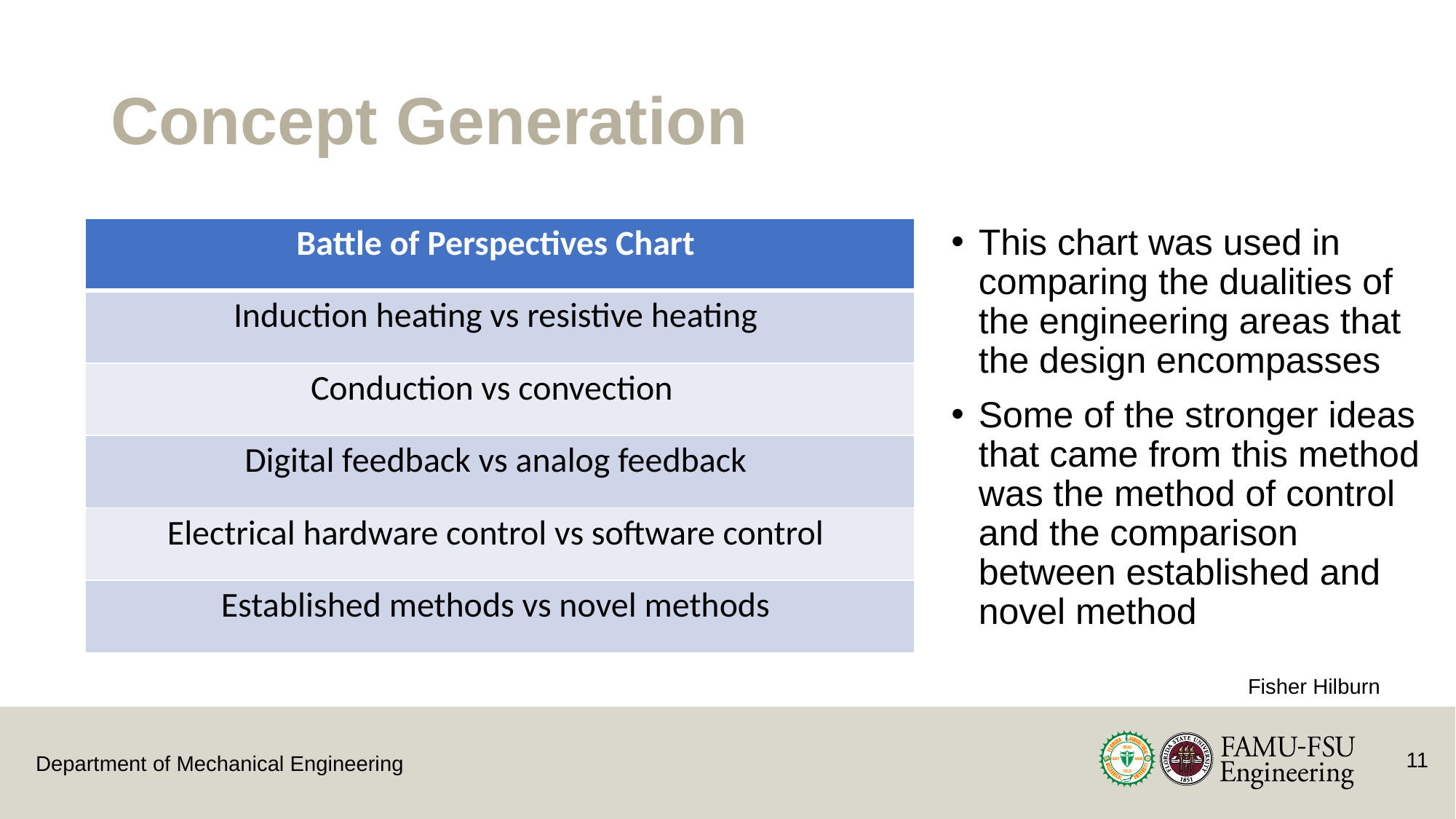

# Concept Generation
| Battle of Perspectives Chart |
| --- |
| Induction heating vs resistive heating |
| Conduction vs convection |
| Digital feedback vs analog feedback |
| Electrical hardware control vs software control |
| Established methods vs novel methods |
This chart was used in comparing the dualities of the engineering areas that the design encompasses
Some of the stronger ideas that came from this method was the method of control and the comparison between established and novel method
Fisher Hilburn
11